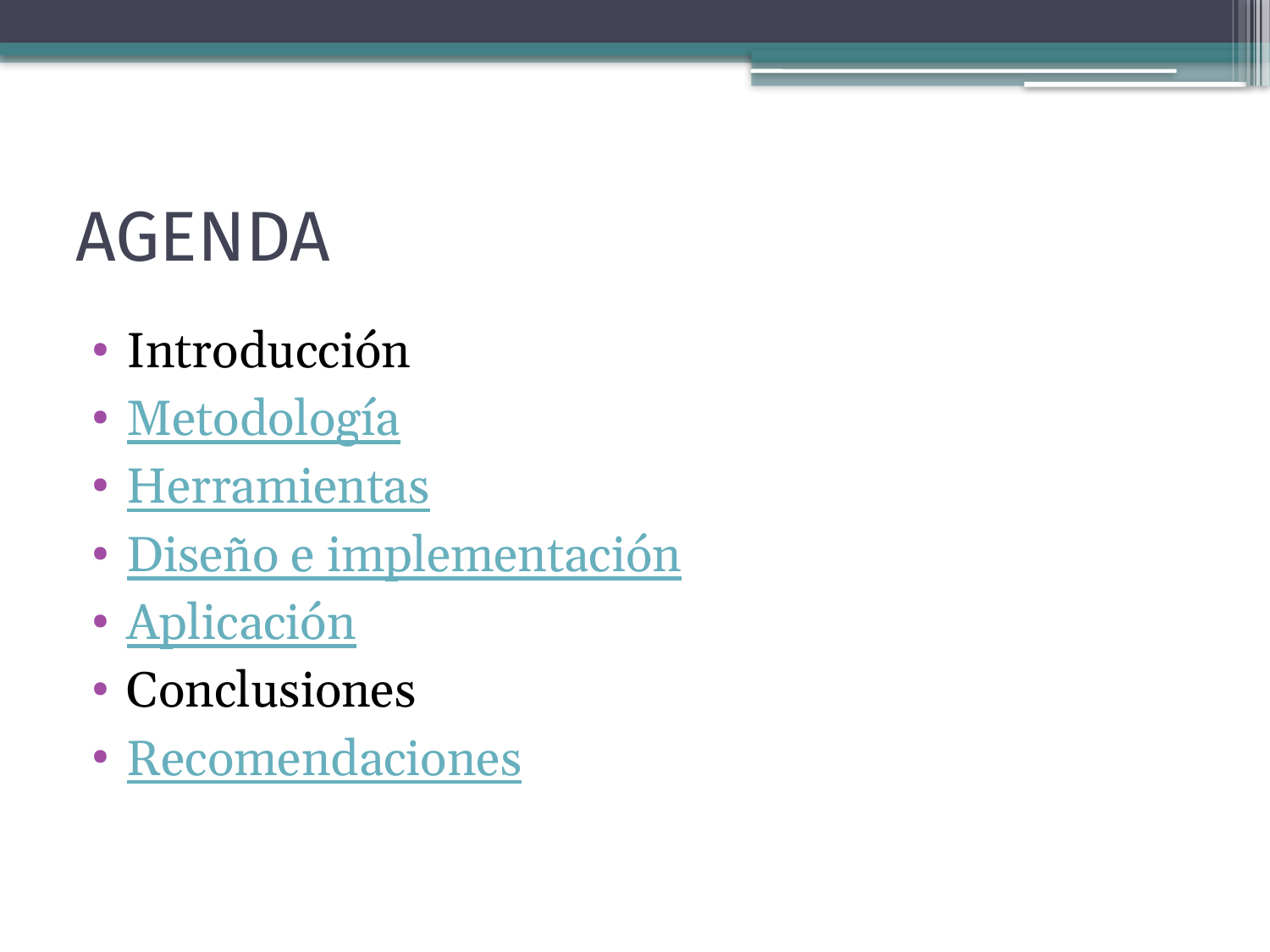

# AGENDA
Introducción
Metodología
Herramientas
Diseño e implementación
Aplicación
Conclusiones
Recomendaciones